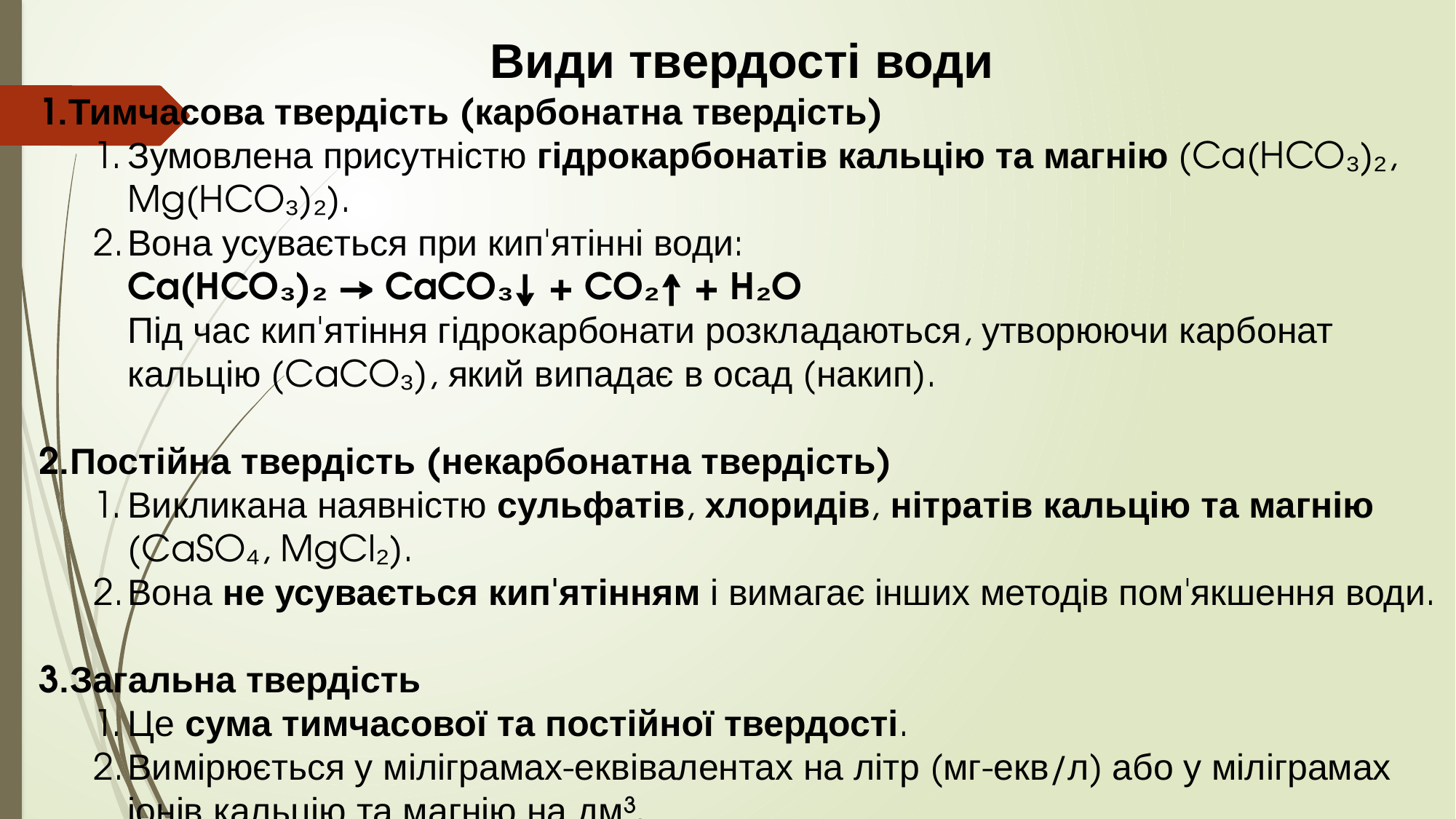

Види твердості води
Тимчасова твердість (карбонатна твердість)
Зумовлена присутністю гідрокарбонатів кальцію та магнію (Ca(HCO₃)₂, Mg(HCO₃)₂).
Вона усувається при кип'ятінні води:
Ca(HCO₃)₂ → CaCO₃↓ + CO₂↑ + H₂O
Під час кип'ятіння гідрокарбонати розкладаються, утворюючи карбонат кальцію (CaCO₃), який випадає в осад (накип).

Постійна твердість (некарбонатна твердість)
Викликана наявністю сульфатів, хлоридів, нітратів кальцію та магнію (CaSO₄, MgCl₂).
Вона не усувається кип'ятінням і вимагає інших методів пом'якшення води.

Загальна твердість
Це сума тимчасової та постійної твердості.
Вимірюється у міліграмах-еквівалентах на літр (мг-екв/л) або у міліграмах іонів кальцію та магнію на дм³.